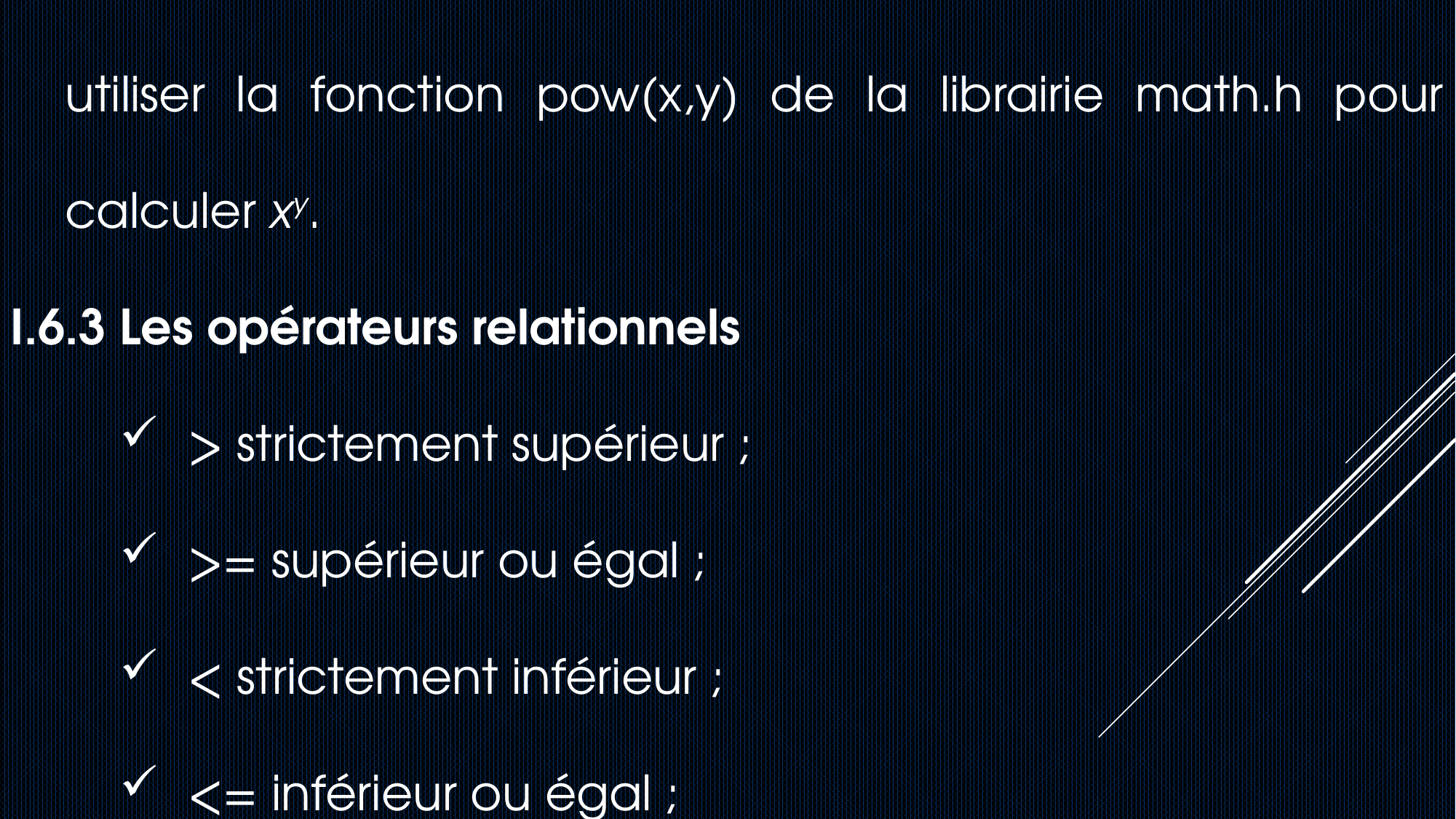

utiliser la fonction pow(x,y) de la librairie math.h pour calculer xy.
I.6.3 Les opérateurs relationnels
 > strictement supérieur ;
 >= supérieur ou égal ;
 < strictement inférieur ;
 <= inférieur ou égal ;